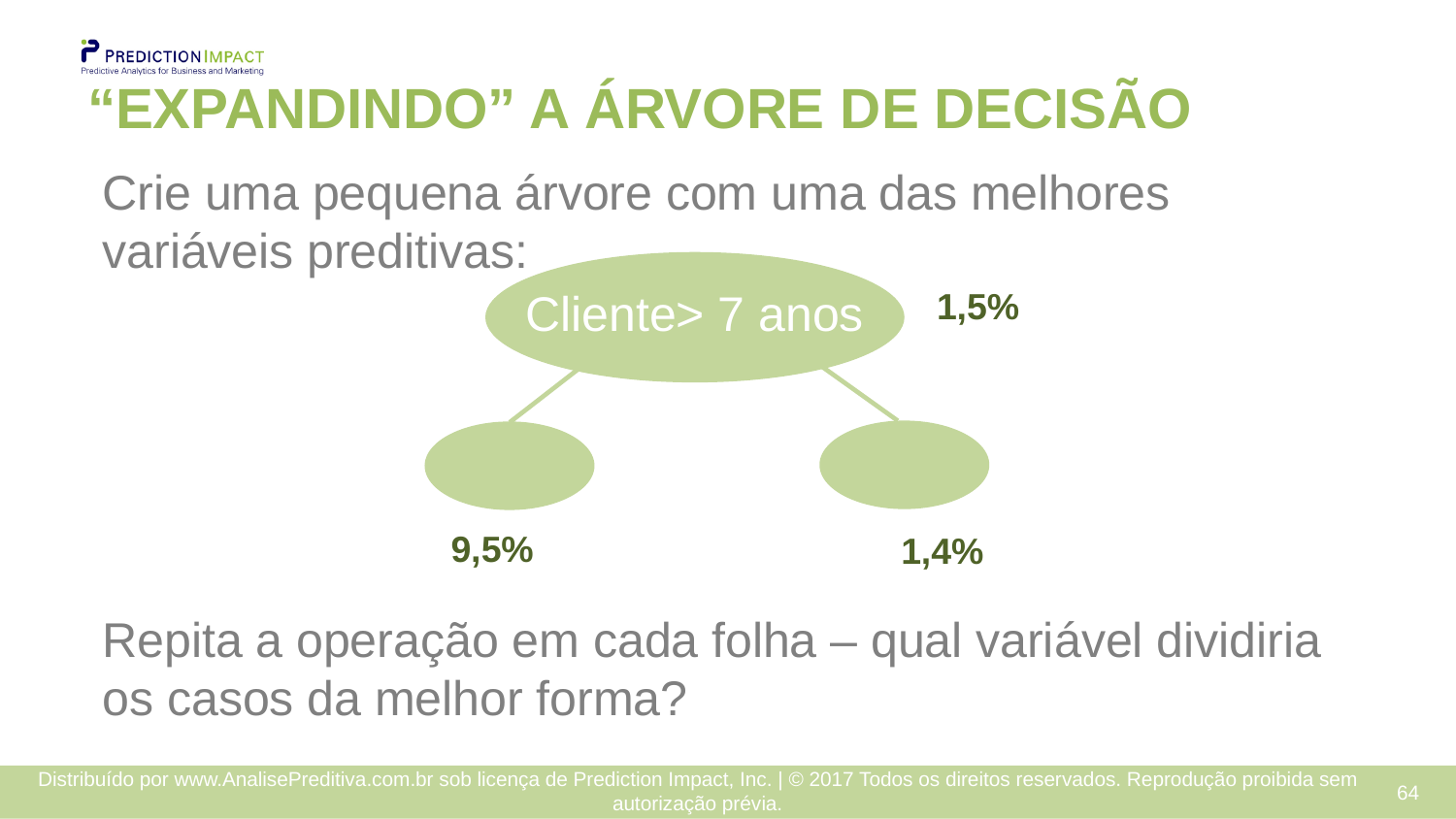

# “EXPANDINDO” A ÁRVORE DE DECISÃO
Crie uma pequena árvore com uma das melhores variáveis preditivas:

Repita a operação em cada folha – qual variável dividiria os casos da melhor forma?

Cliente> 7 anos
1,5%

9,5%
1,4%
64
Distribuído por www.AnalisePreditiva.com.br sob licença de Prediction Impact, Inc. | © 2017 Todos os direitos reservados. Reprodução proibida sem autorização prévia.